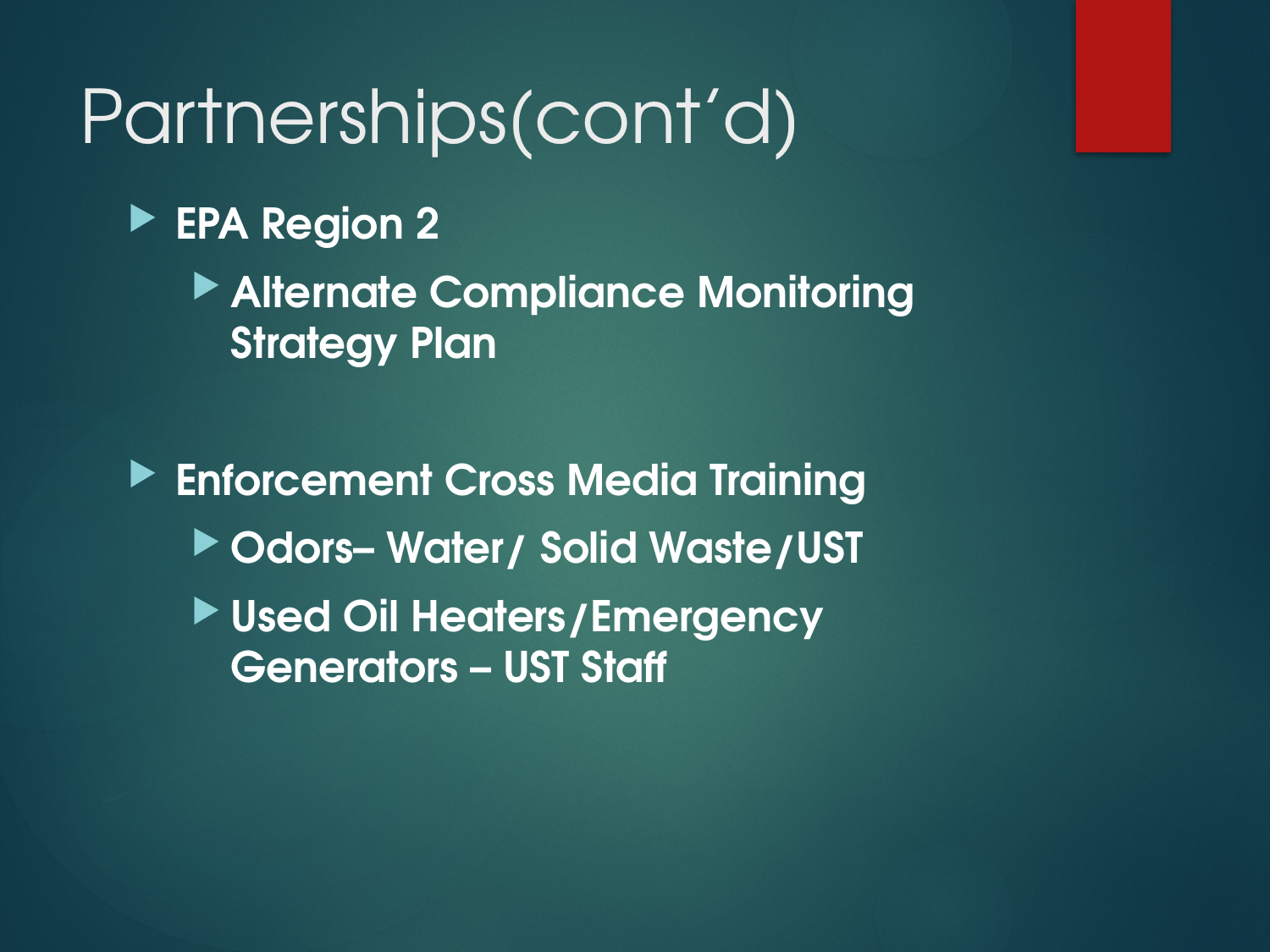

# Partnerships(cont’d)
EPA Region 2
Alternate Compliance Monitoring Strategy Plan

Enforcement Cross Media Training
Odors– Water/ Solid Waste/UST
Used Oil Heaters/Emergency Generators – UST Staff